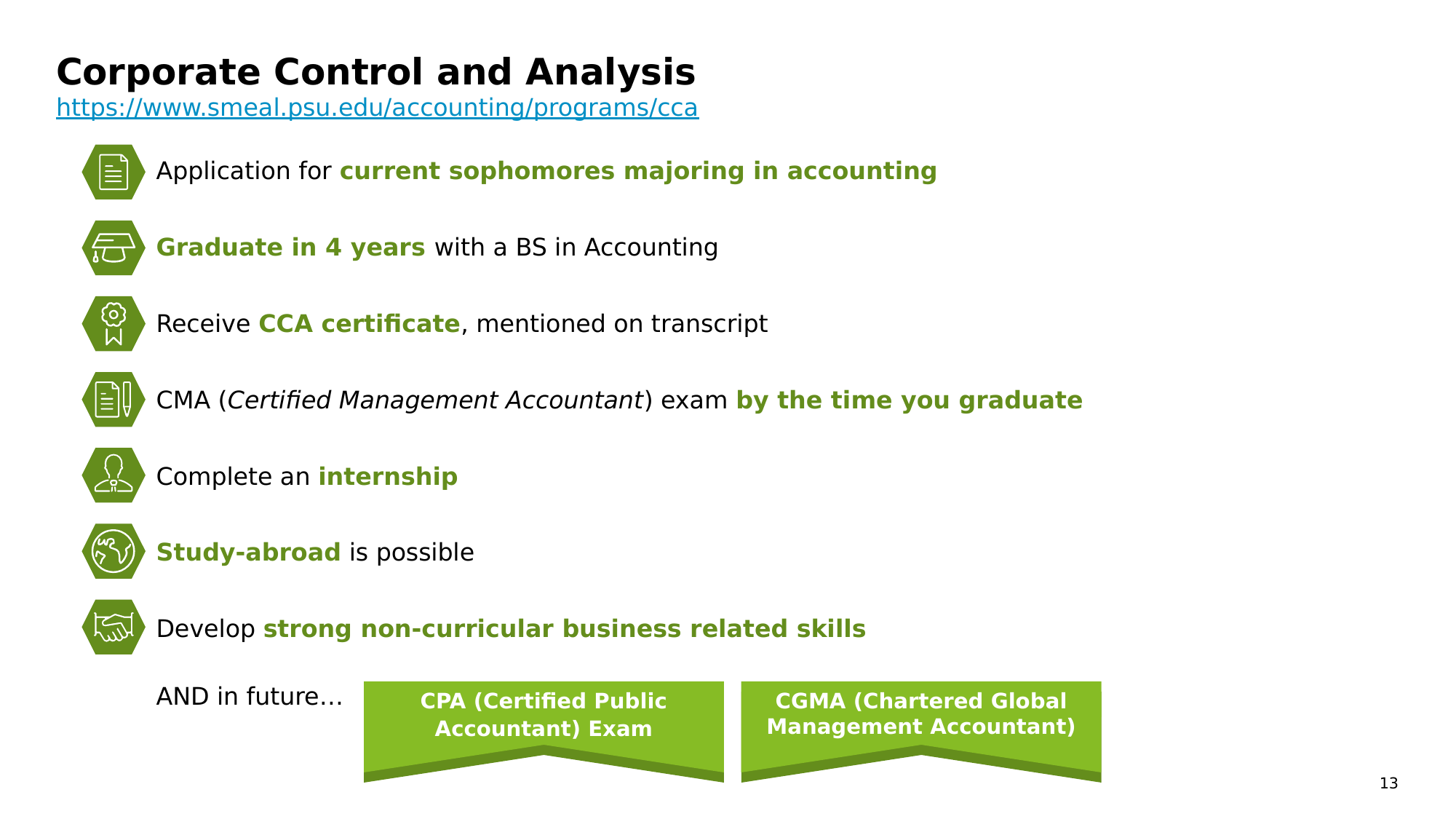

# Corporate Control and Analysis https://www.smeal.psu.edu/accounting/programs/cca

Application for current sophomores majoring in accounting

Graduate in 4 years with a BS in Accounting

Receive CCA certificate, mentioned on transcript

CMA (Certified Management Accountant) exam by the time you graduate

Complete an internship

Study-abroad is possible

Develop strong non-curricular business related skills

AND in future…

CPA (Certified Public Accountant) Exam

CGMA (Chartered Global Management Accountant)